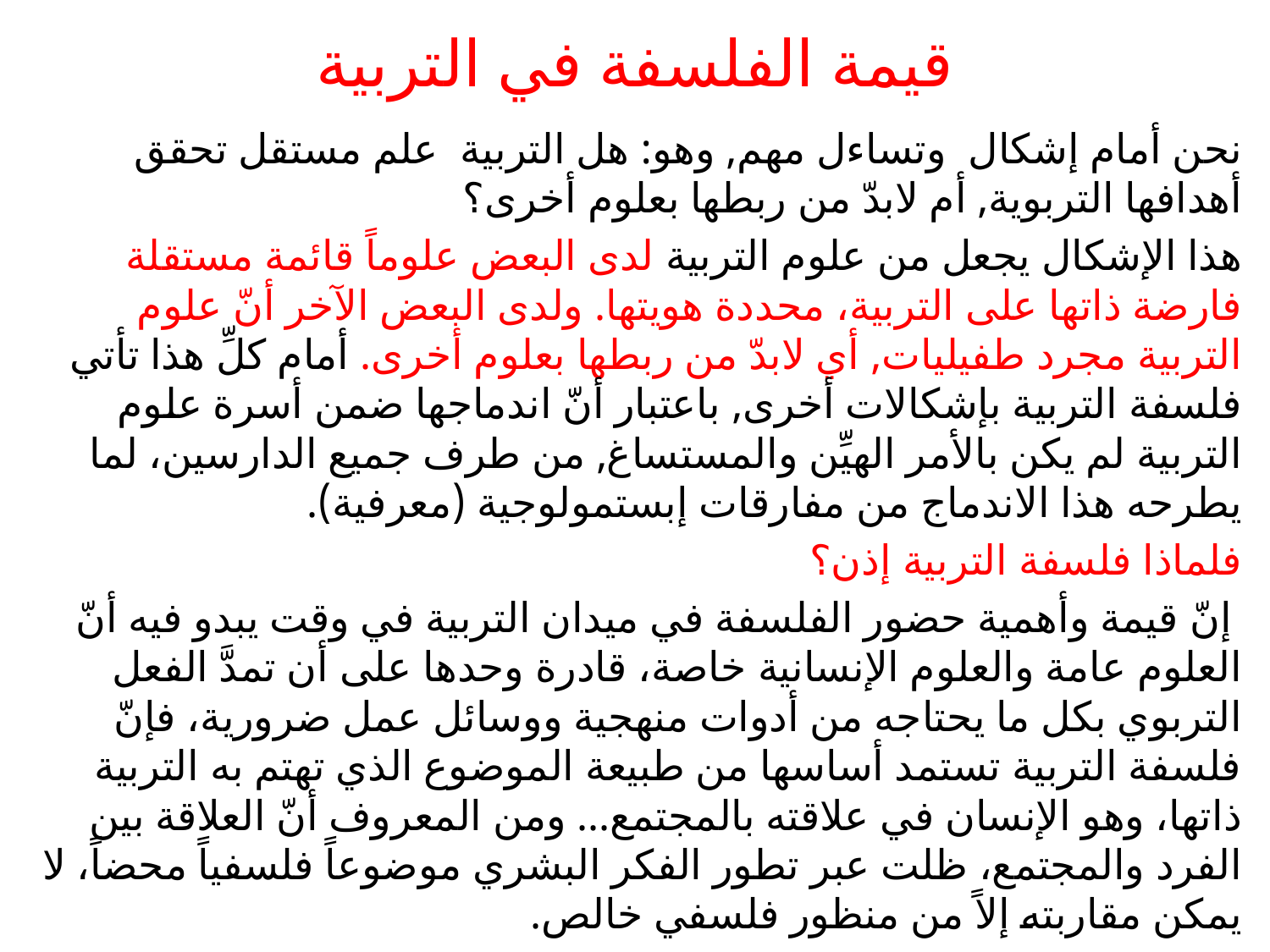

# قيمة الفلسفة في التربية
نحن أمام إشكال  وتساءل مهم, وهو: هل التربية  علم مستقل تحقق أهدافها التربوية, أم لابدّ من ربطها بعلوم أخرى؟
هذا الإشكال يجعل من علوم التربية لدى البعض علوماً قائمة مستقلة فارضة ذاتها على التربية، محددة هويتها. ولدى البعض الآخر أنّ علوم التربية مجرد طفيليات, أي لابدّ من ربطها بعلوم أخرى. أمام كلِّ هذا تأتي فلسفة التربية بإشكالات أخرى, باعتبار أنّ اندماجها ضمن أسرة علوم التربية لم يكن بالأمر الهيِّن والمستساغ, من طرف جميع الدارسين، لما يطرحه هذا الاندماج من مفارقات إبستمولوجية (معرفية).
فلماذا فلسفة التربية إذن؟
 إنّ قيمة وأهمية حضور الفلسفة في ميدان التربية في وقت يبدو فيه أنّ العلوم عامة والعلوم الإنسانية خاصة، قادرة وحدها على أن تمدَّ الفعل التربوي بكل ما يحتاجه من أدوات منهجية ووسائل عمل ضرورية، فإنّ فلسفة التربية تستمد أساسها من طبيعة الموضوع الذي تهتم به التربية ذاتها، وهو الإنسان في علاقته بالمجتمع... ومن المعروف أنّ العلاقة بين الفرد والمجتمع، ظلت عبر تطور الفكر البشري موضوعاً فلسفياً محضاً، لا يمكن مقاربته إلاً من منظور فلسفي خالص.